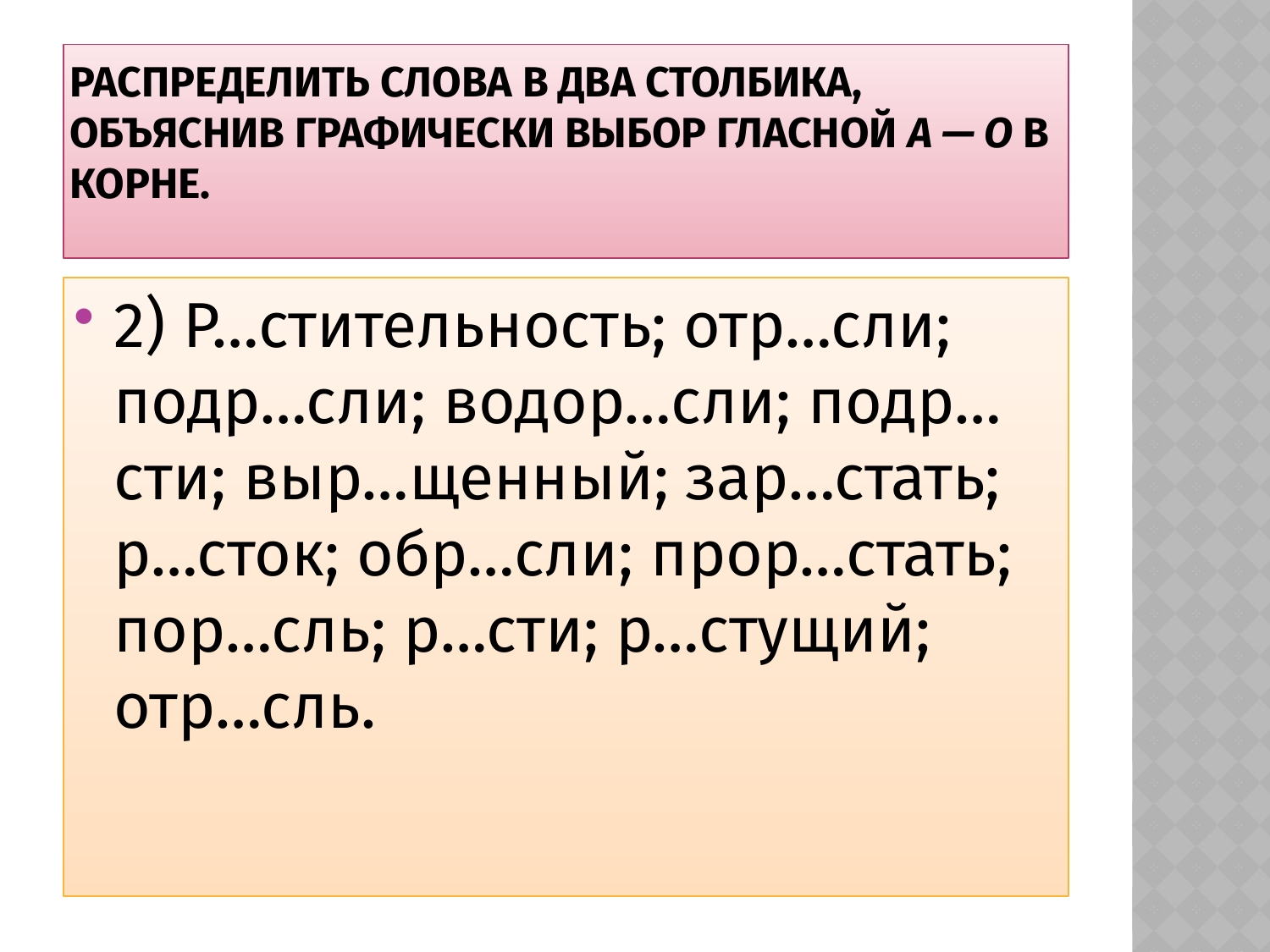

# Распределить слова в два столбика, объяснив графически выбор гласной а — о в корне.
2) Р…стительность; отр…сли; подр…сли; водор…сли; подр…сти; выр…щенный; зар…стать; р…сток; обр…сли; прор…стать; пор…сль; р…сти; р…стущий; отр…сль.